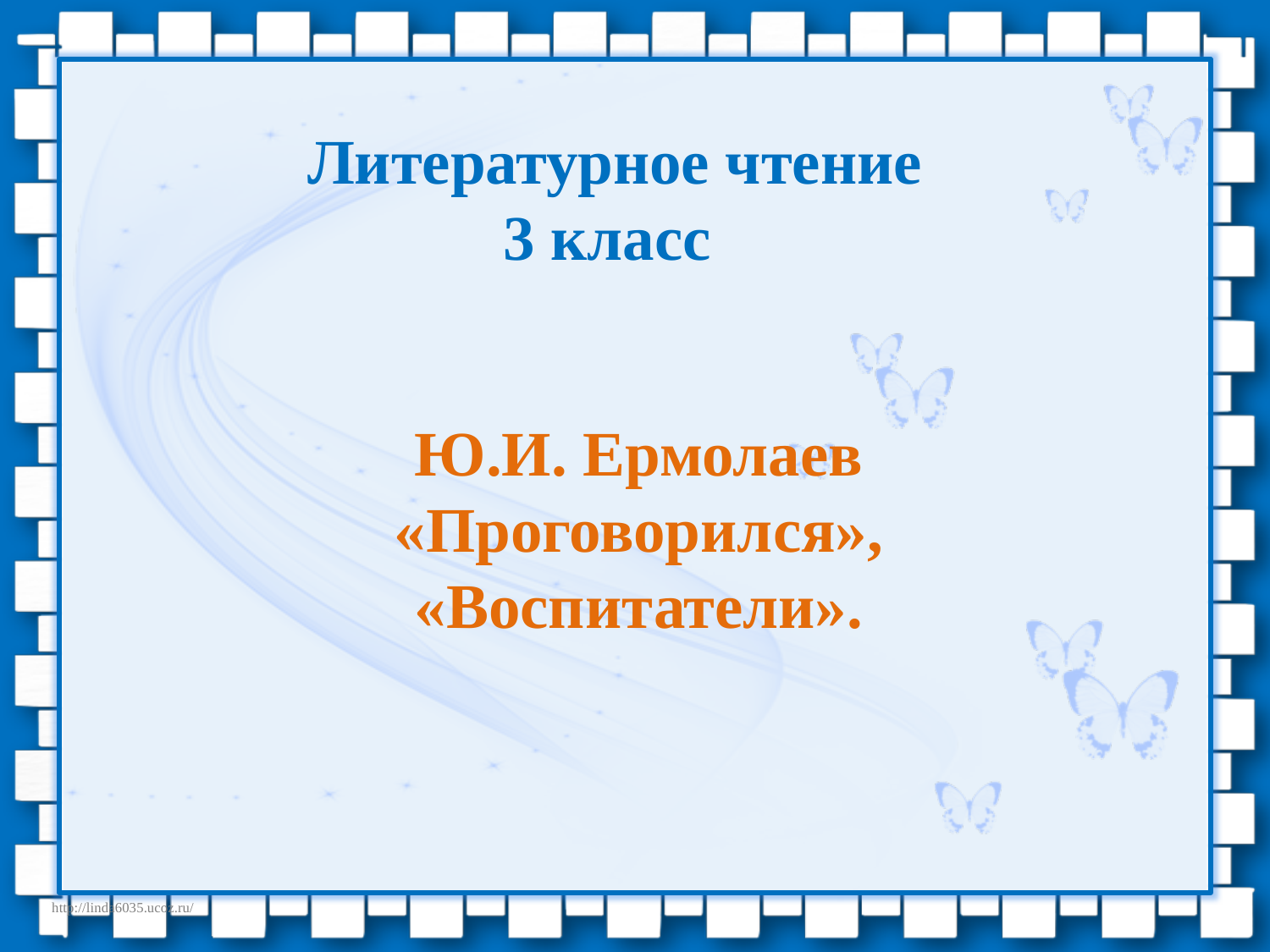

Литературное чтение
3 класс

Ю.И. Ермолаев «Проговорился», «Воспитатели».